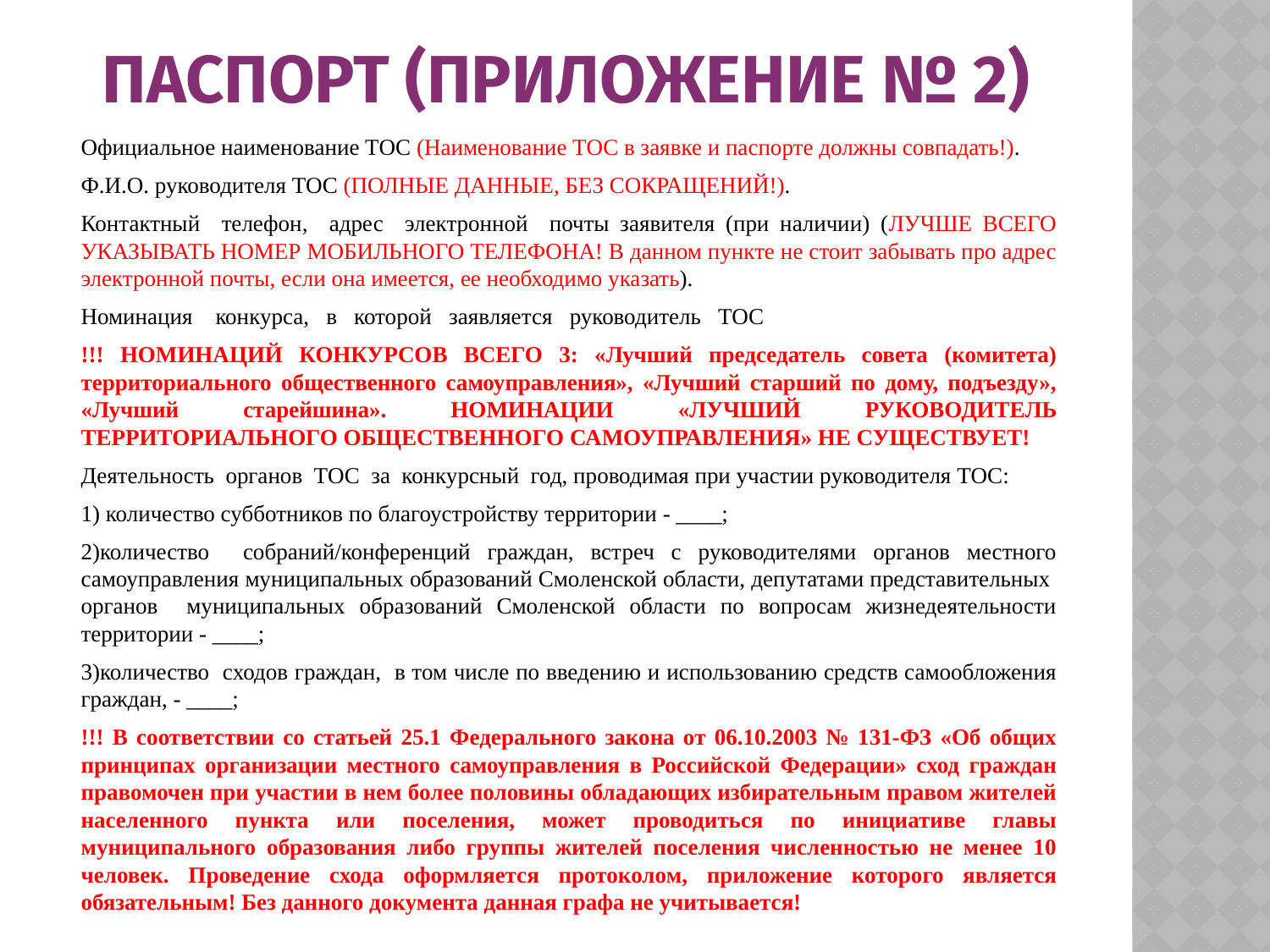

# Паспорт (приложение № 2)
Официальное наименование ТОС (Наименование ТОС в заявке и паспорте должны совпадать!).
Ф.И.О. руководителя ТОС (ПОЛНЫЕ ДАННЫЕ, БЕЗ СОКРАЩЕНИЙ!).
Контактный  телефон,  адрес  электронной  почты заявителя (при наличии) (ЛУЧШЕ ВСЕГО УКАЗЫВАТЬ НОМЕР МОБИЛЬНОГО ТЕЛЕФОНА! В данном пункте не стоит забывать про адрес электронной почты, если она имеется, ее необходимо указать).
Номинация    конкурса,   в   которой   заявляется   руководитель   ТОС
!!! НОМИНАЦИЙ КОНКУРСОВ ВСЕГО 3: «Лучший председатель совета (комитета) территориального общественного самоуправления», «Лучший старший по дому, подъезду», «Лучший старейшина». НОМИНАЦИИ «ЛУЧШИЙ РУКОВОДИТЕЛЬ ТЕРРИТОРИАЛЬНОГО ОБЩЕСТВЕННОГО САМОУПРАВЛЕНИЯ» НЕ СУЩЕСТВУЕТ!
Деятельность  органов  ТОС  за  конкурсный  год, проводимая при участии руководителя ТОС:
1) количество субботников по благоустройству территории - ____;
2)количество  собраний/конференций граждан, встреч с руководителями органов местного самоуправления муниципальных образований Смоленской области, депутатами представительных  органов  муниципальных образований Смоленской области по вопросам жизнедеятельности территории - ____;
3)количество  сходов граждан,  в том числе по введению и использованию средств самообложения граждан, - ____;
!!! В соответствии со статьей 25.1 Федерального закона от 06.10.2003 № 131-ФЗ «Об общих принципах организации местного самоуправления в Российской Федерации» сход граждан правомочен при участии в нем более половины обладающих избирательным правом жителей населенного пункта или поселения, может проводиться по инициативе главы муниципального образования либо группы жителей поселения численностью не менее 10 человек. Проведение схода оформляется протоколом, приложение которого является обязательным! Без данного документа данная графа не учитывается!